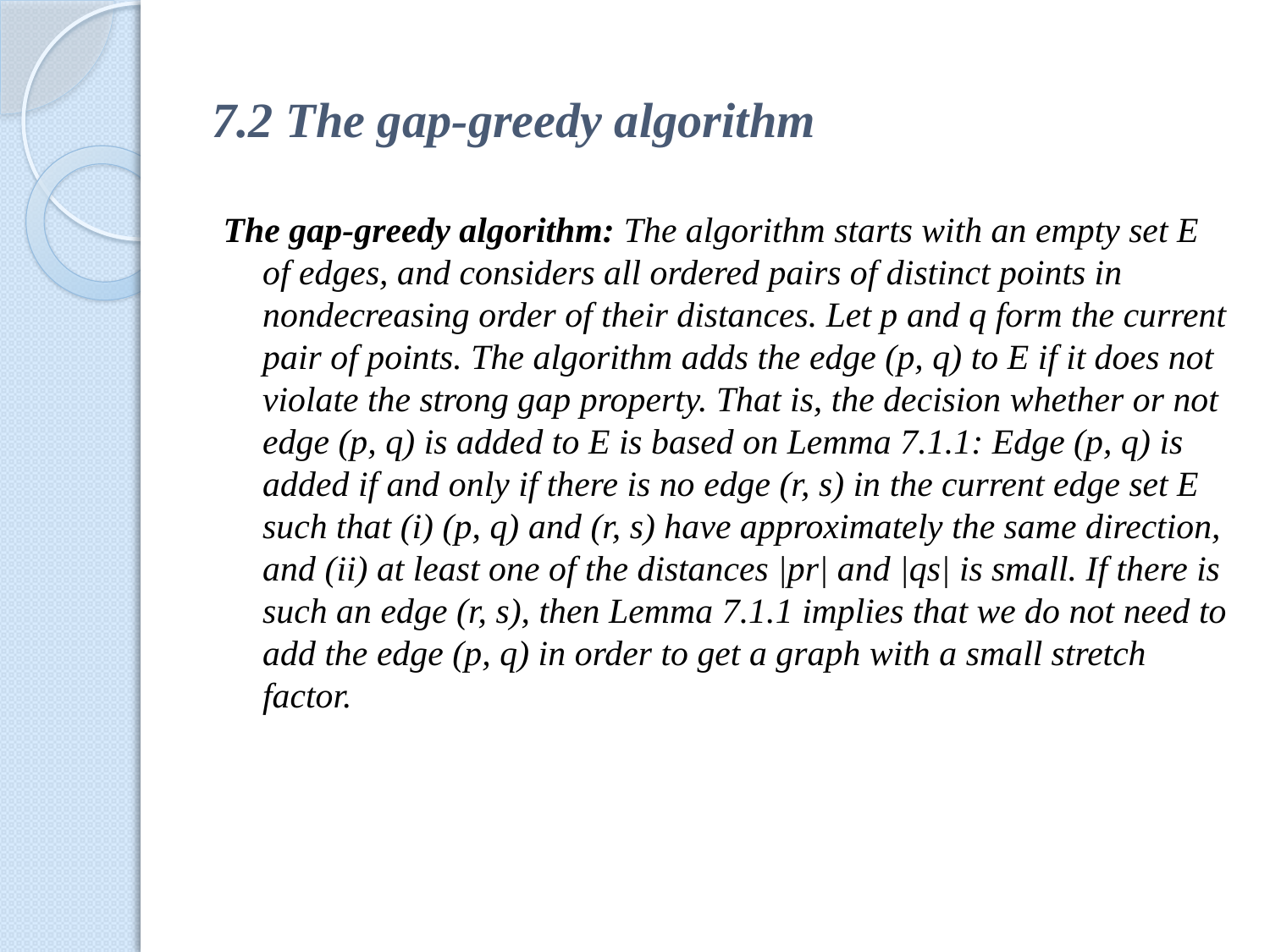

# 7.2 The gap-greedy algorithm
The gap-greedy algorithm: The algorithm starts with an empty set E of edges, and considers all ordered pairs of distinct points in nondecreasing order of their distances. Let p and q form the current pair of points. The algorithm adds the edge (p, q) to E if it does not violate the strong gap property. That is, the decision whether or not edge (p, q) is added to E is based on Lemma 7.1.1: Edge (p, q) is added if and only if there is no edge (r, s) in the current edge set E such that (i) (p, q) and (r, s) have approximately the same direction, and (ii) at least one of the distances |pr| and |qs| is small. If there is such an edge (r, s), then Lemma 7.1.1 implies that we do not need to add the edge (p, q) in order to get a graph with a small stretch factor.